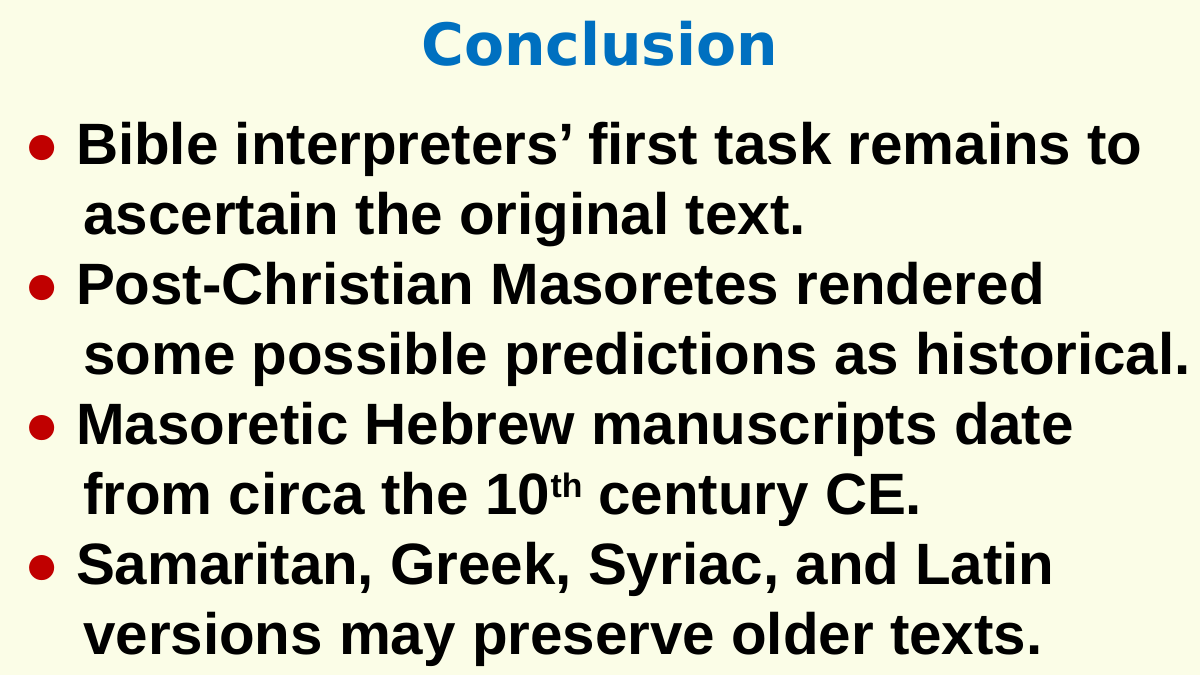

Conclusion
● Bible interpreters’ first task remains to ascertain the original text.
● Post-Christian Masoretes rendered some possible predictions as historical.
● Masoretic Hebrew manuscripts date from circa the 10th century CE.
● Samaritan, Greek, Syriac, and Latin versions may preserve older texts.